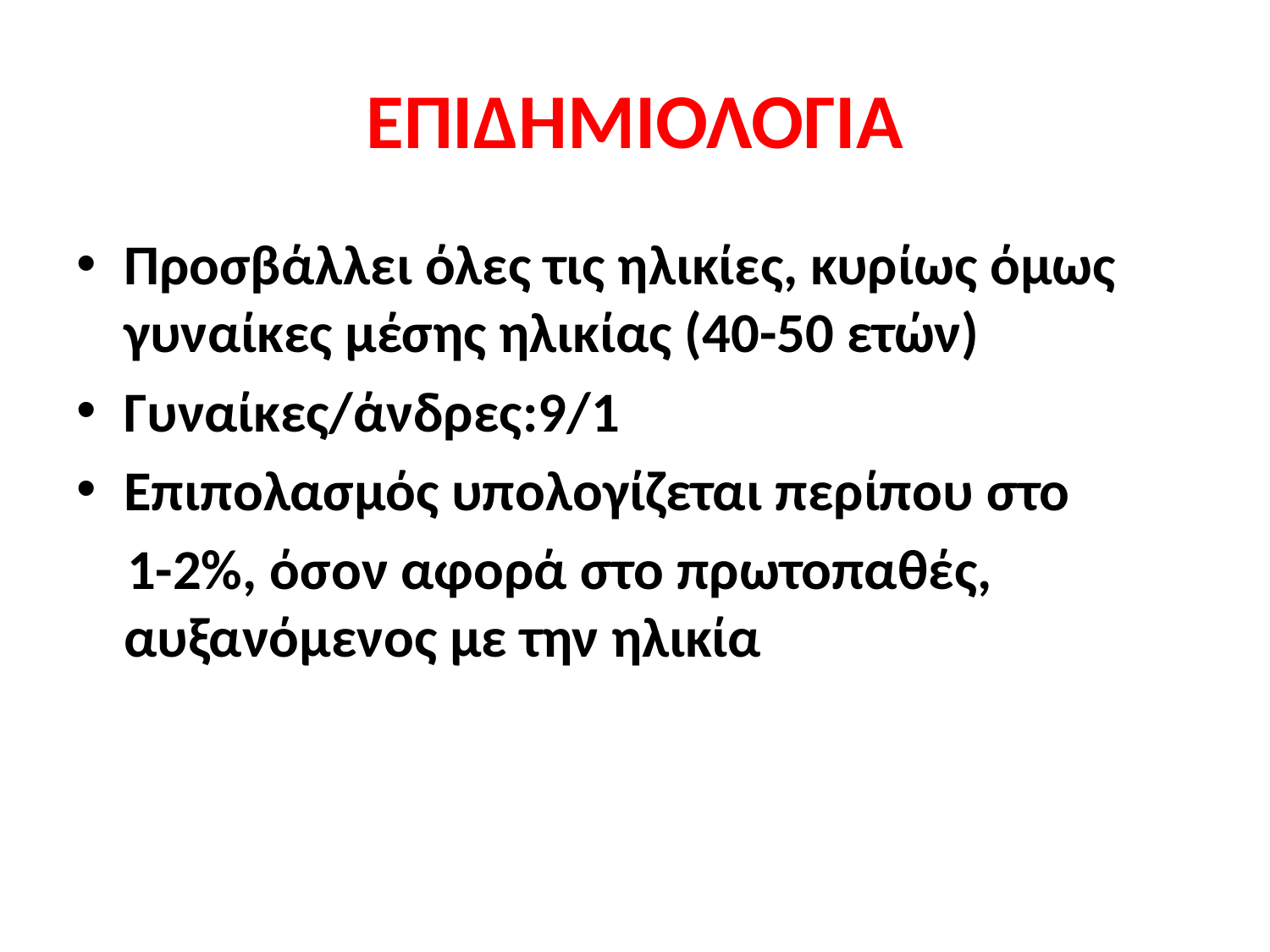

# ΕΠΙΔΗΜΙΟΛΟΓΙΑ
Προσβάλλει όλες τις ηλικίες, κυρίως όμως γυναίκες μέσης ηλικίας (40-50 ετών)
Γυναίκες/άνδρες:9/1
Επιπολασμός υπολογίζεται περίπου στο
    1-2%, όσον αφορά στο πρωτοπαθές, αυξανόμενος με την ηλικία